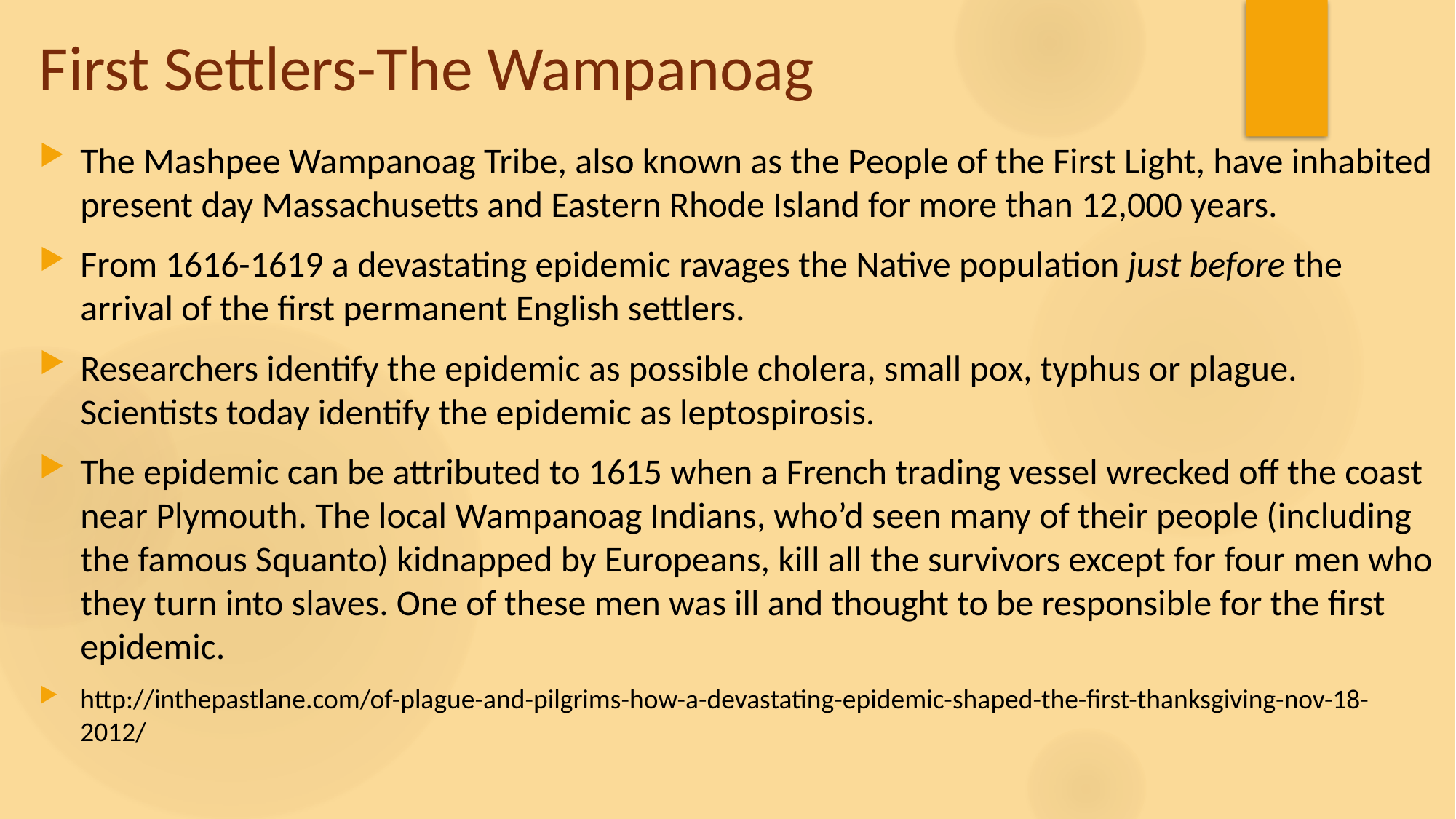

# First Settlers-The Wampanoag
The Mashpee Wampanoag Tribe, also known as the People of the First Light, have inhabited present day Massachusetts and Eastern Rhode Island for more than 12,000 years.
From 1616-1619 a devastating epidemic ravages the Native population just before the arrival of the first permanent English settlers.
Researchers identify the epidemic as possible cholera, small pox, typhus or plague. Scientists today identify the epidemic as leptospirosis.
The epidemic can be attributed to 1615 when a French trading vessel wrecked off the coast near Plymouth. The local Wampanoag Indians, who’d seen many of their people (including the famous Squanto) kidnapped by Europeans, kill all the survivors except for four men who they turn into slaves. One of these men was ill and thought to be responsible for the first epidemic.
http://inthepastlane.com/of-plague-and-pilgrims-how-a-devastating-epidemic-shaped-the-first-thanksgiving-nov-18-2012/